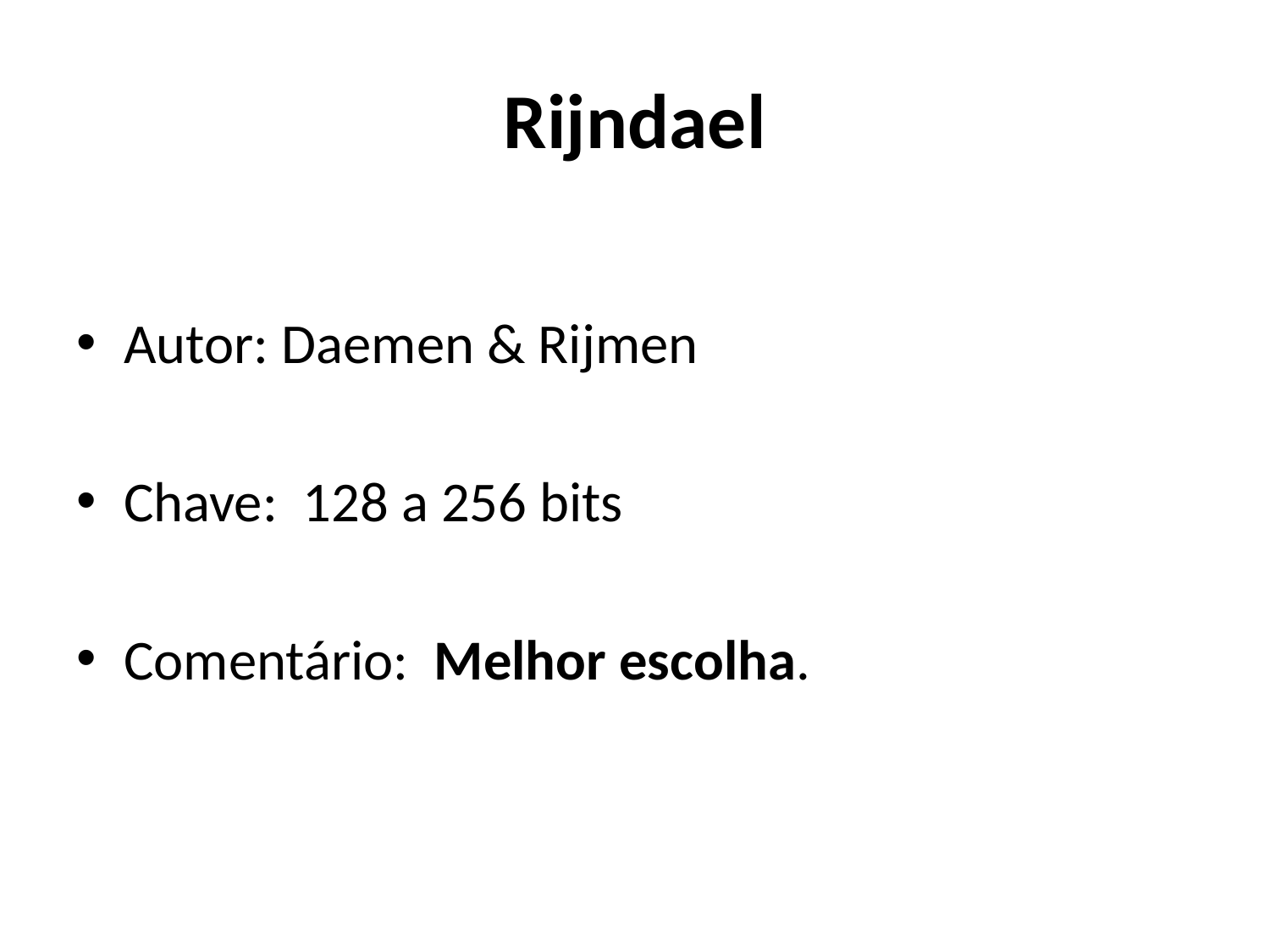

# Rijndael

Autor: Daemen & Rijmen

Chave:  128 a 256 bits

Comentário:  Melhor escolha.